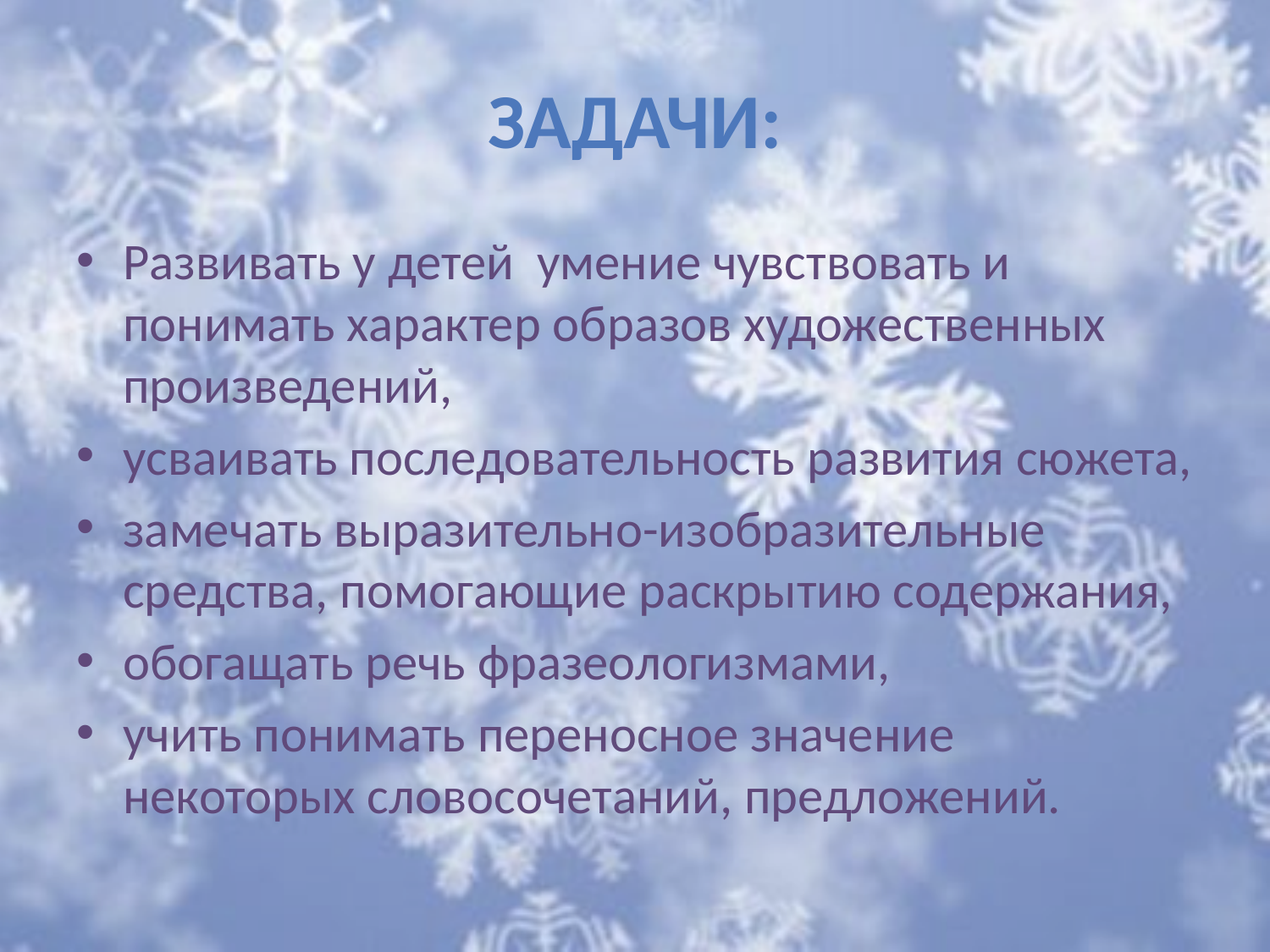

# Задачи:
Развивать у детей  умение чувствовать и понимать характер образов художественных произведений,
усваивать последовательность развития сюжета,
замечать выразительно-изобразительные средства, помогающие раскрытию содержания,
обогащать речь фразеологизмами,
учить понимать переносное значение некоторых словосочетаний, предложений.